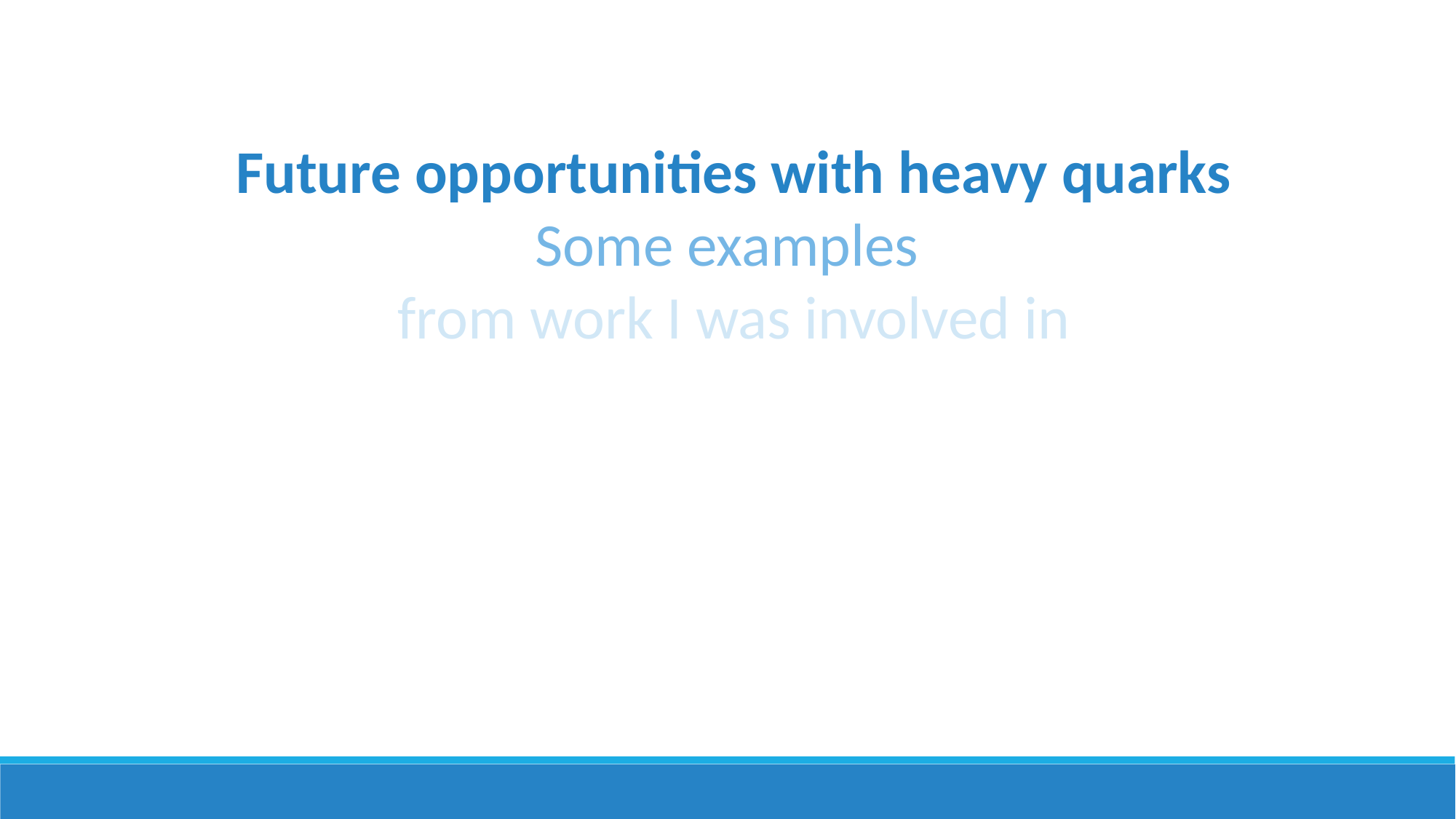

Future opportunities with heavy quarks
Some examples
from work I was involved in

Yayun He et al,  arXiv:2201.08408